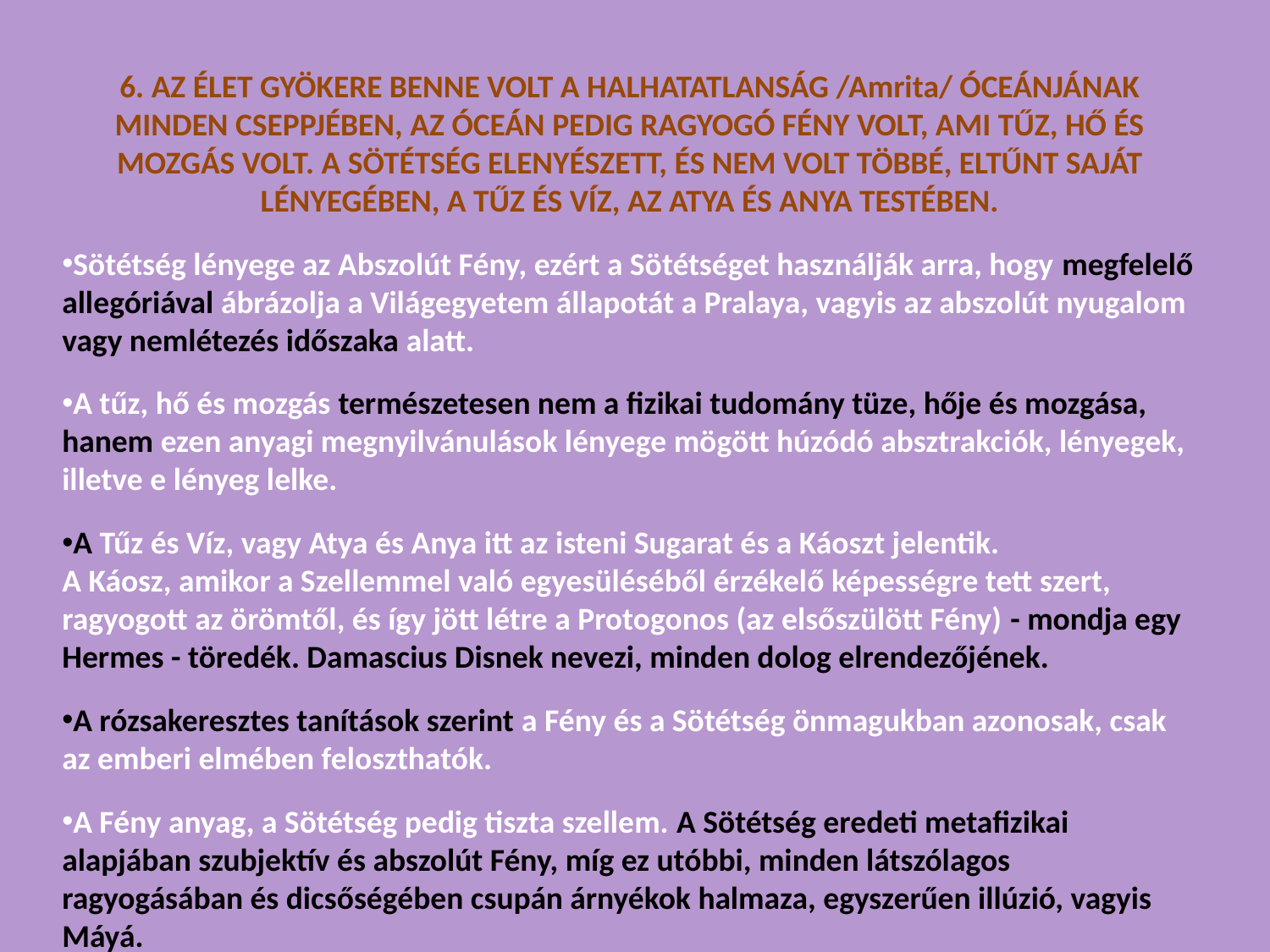

6. AZ ÉLET GYÖKERE BENNE VOLT A HALHATATLANSÁG /Amrita/ ÓCEÁNJÁNAK MINDEN CSEPPJÉBEN, AZ ÓCEÁN PEDIG RAGYOGÓ FÉNY VOLT, AMI TŰZ, HŐ ÉS MOZGÁS VOLT. A SÖTÉTSÉG ELENYÉSZETT, ÉS NEM VOLT TÖBBÉ, ELTŰNT SAJÁT LÉNYEGÉBEN, A TŰZ ÉS VÍZ, AZ ATYA ÉS ANYA TESTÉBEN.

Sötétség lényege az Abszolút Fény, ezért a Sötétséget használják arra, hogy megfelelő allegóriával ábrázolja a Világegyetem állapotát a Pralaya, vagyis az abszolút nyugalom vagy nemlétezés időszaka alatt.

A tűz, hő és mozgás természetesen nem a fizikai tudomány tüze, hője és mozgása, hanem ezen anyagi megnyilvánulások lényege mögött húzódó absztrakciók, lényegek, illetve e lényeg lelke.

A Tűz és Víz, vagy Atya és Anya itt az isteni Sugarat és a Káoszt jelentik.
A Káosz, amikor a Szellemmel való egyesüléséből érzékelő képességre tett szert, ragyogott az örömtől, és így jött létre a Protogonos (az elsőszülött Fény) - mondja egy Hermes - töredék. Damascius Disnek nevezi, minden dolog elrendezőjének.

A rózsakeresztes tanítások szerint a Fény és a Sötétség önmagukban azonosak, csak az emberi elmében feloszthatók.

A Fény anyag, a Sötétség pedig tiszta szellem. A Sötétség eredeti metafizikai alapjában szubjektív és abszolút Fény, míg ez utóbbi, minden látszólagos ragyogásában és dicsőségében csupán árnyékok halmaza, egyszerűen illúzió, vagyis Máyá.